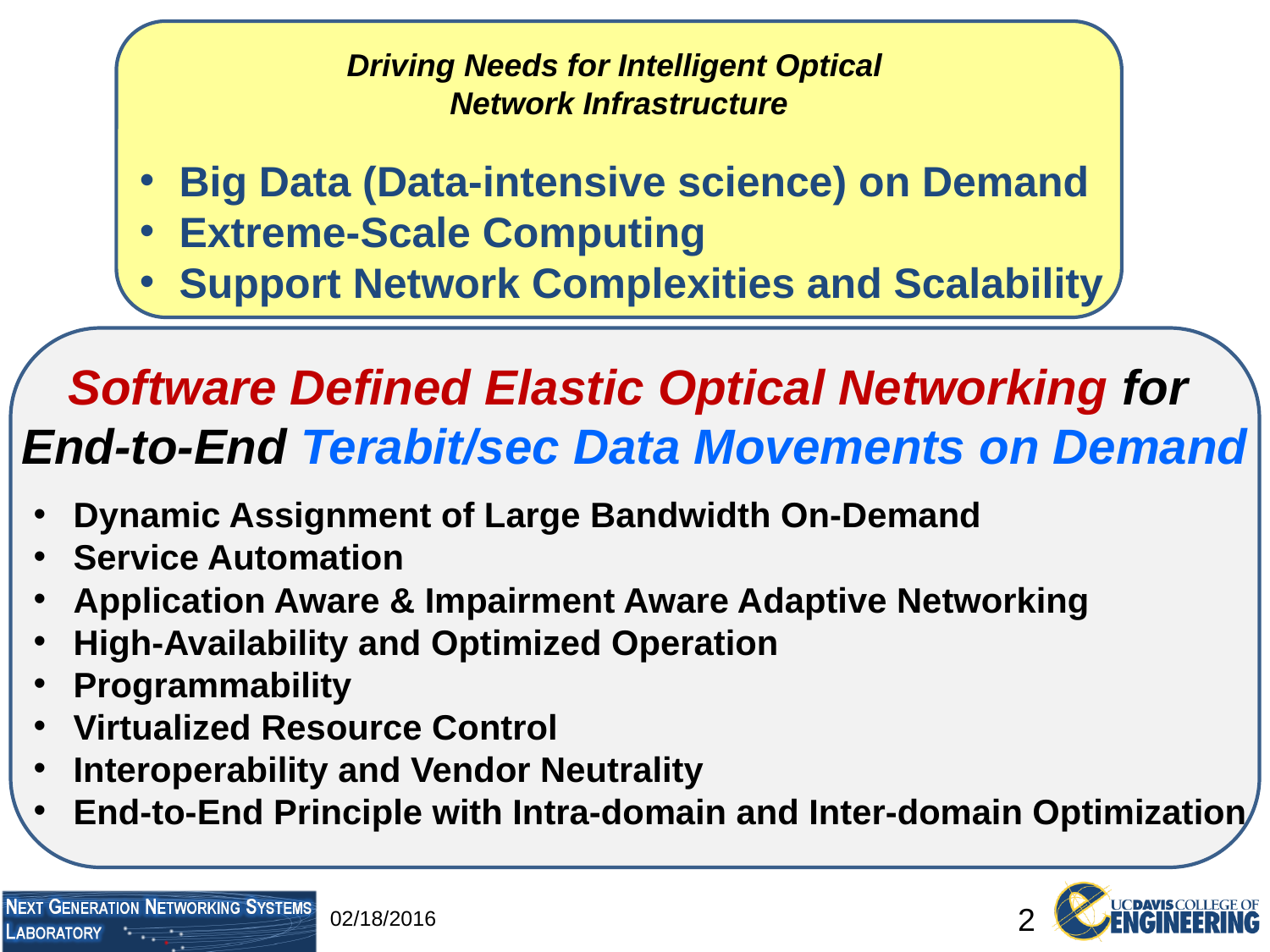

# Driving Needs for Intelligent Optical Network Infrastructure
Big Data (Data-intensive science) on Demand
Extreme-Scale Computing
Support Network Complexities and Scalability

Software Defined Elastic Optical Networking for
End-to-End Terabit/sec Data Movements on Demand
Dynamic Assignment of Large Bandwidth On-Demand
Service Automation
Application Aware & Impairment Aware Adaptive Networking
High-Availability and Optimized Operation
Programmability
Virtualized Resource Control
Interoperability and Vendor Neutrality
End-to-End Principle with Intra-domain and Inter-domain Optimization